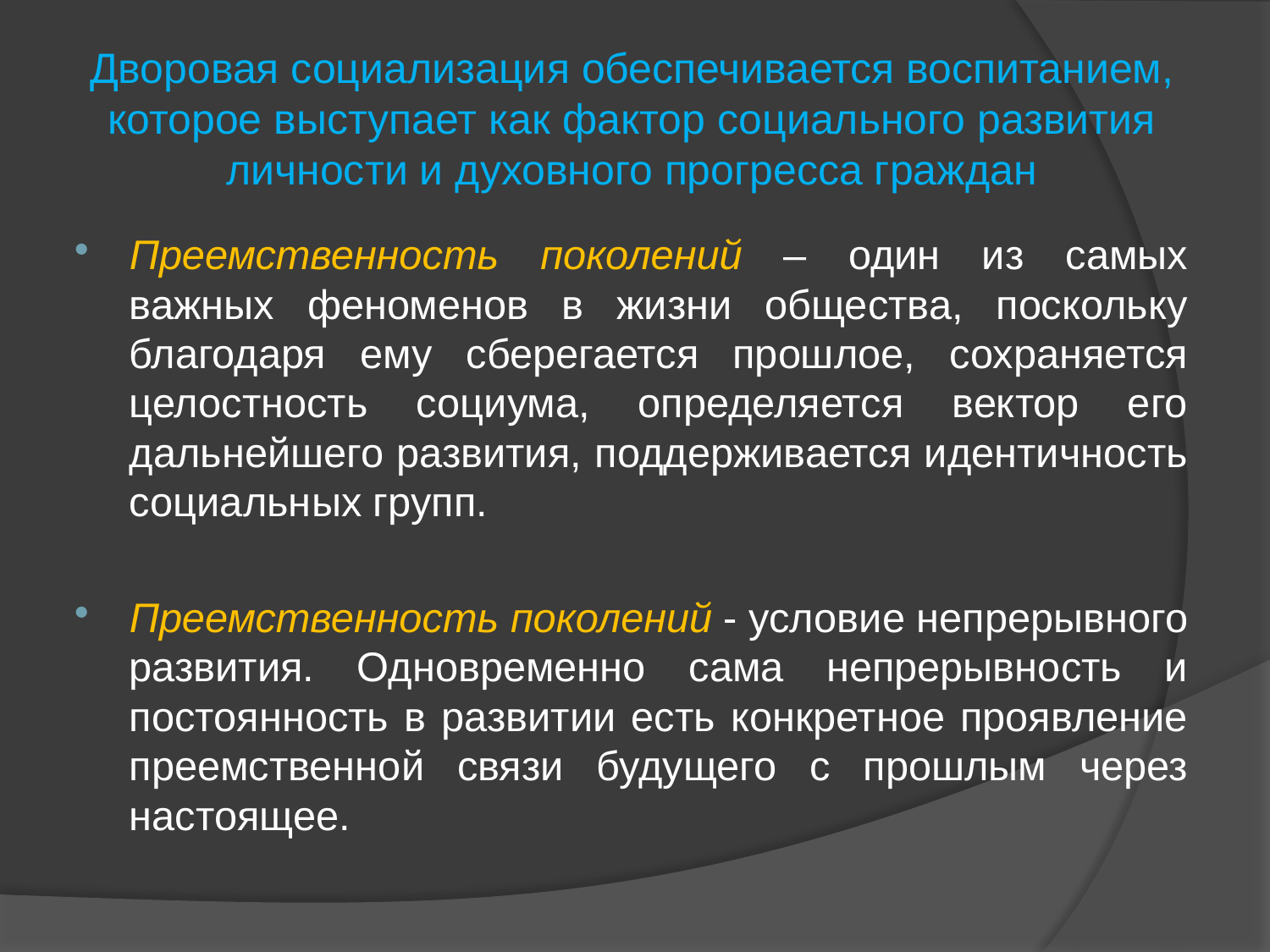

# Дворовая социализация обеспечивается воспитанием, которое выступает как фактор социального развития личности и духовного прогресса граждан
Преемственность поколений – один из самых важных феноменов в жизни общества, поскольку благодаря ему сберегается прошлое, сохраняется целостность социума, определяется вектор его дальнейшего развития, поддерживается идентичность социальных групп.

Преемственность поколений - условие непрерывного развития. Одновременно сама непрерывность и постоянность в развитии есть конкретное проявление преемственной связи будущего с прошлым через настоящее.